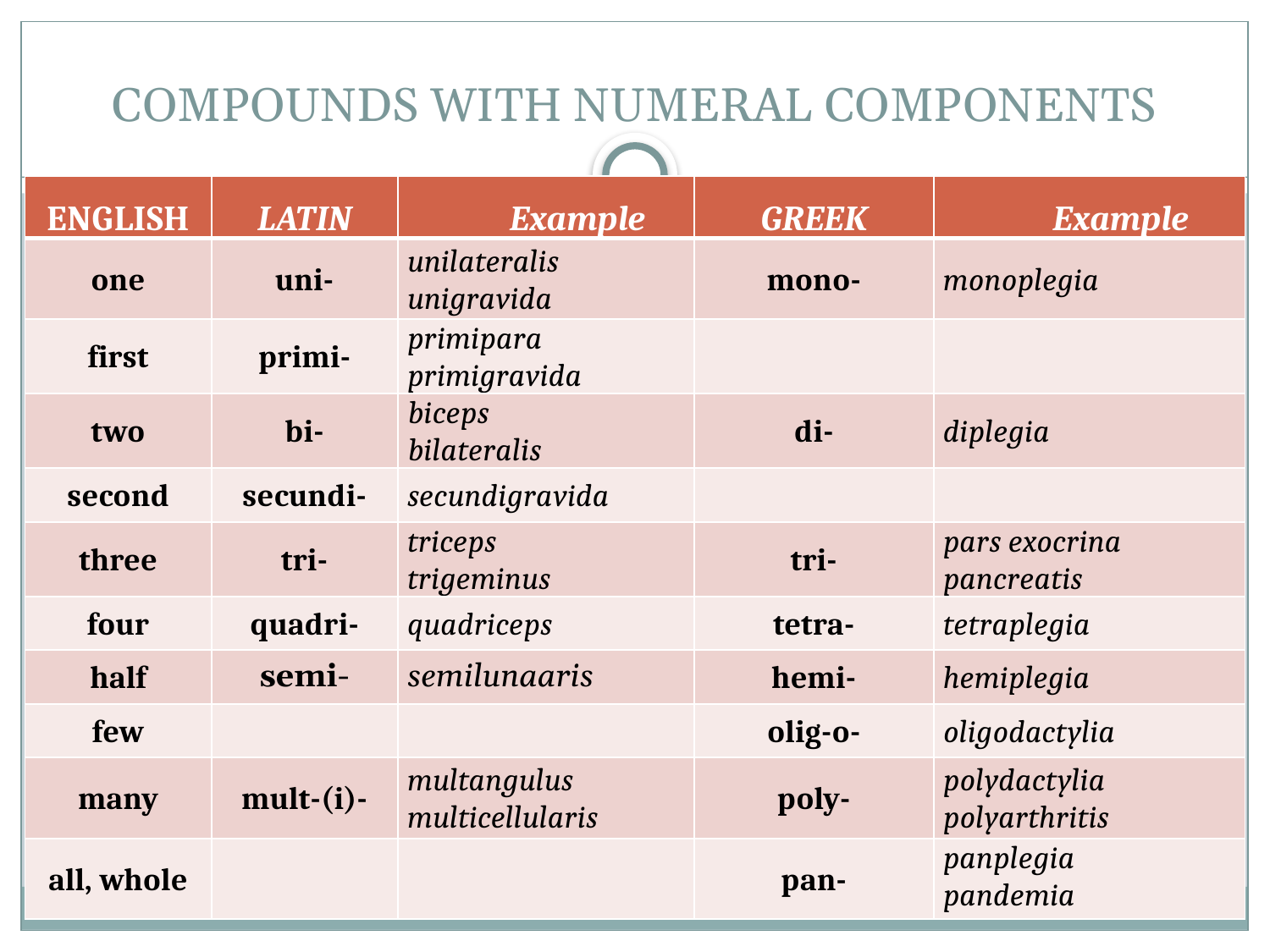

# COMPOUNDS WITH NUMERAL COMPONENTS
| ENGLISH | LATIN | Example | GREEK | Example |
| --- | --- | --- | --- | --- |
| one | uni- | unilateralis unigravida | mono- | monoplegia |
| first | primi- | primipara primigravida |  |  |
| two | bi- | biceps bilateralis | di- | diplegia |
| second | secundi- | secundigravida |  |  |
| three | tri- | triceps trigeminus | tri- | pars exocrina pancreatis |
| four | quadri- | quadriceps | tetra- | tetraplegia |
| half | semi- | semilunaaris | hemi- | hemiplegia |
| few |  |  | olig-o- | oligodactylia |
| many | mult-(i)- | multangulus multicellularis | poly- | polydactylia polyarthritis |
| all, whole |  |  | pan- | panplegia pandemia |